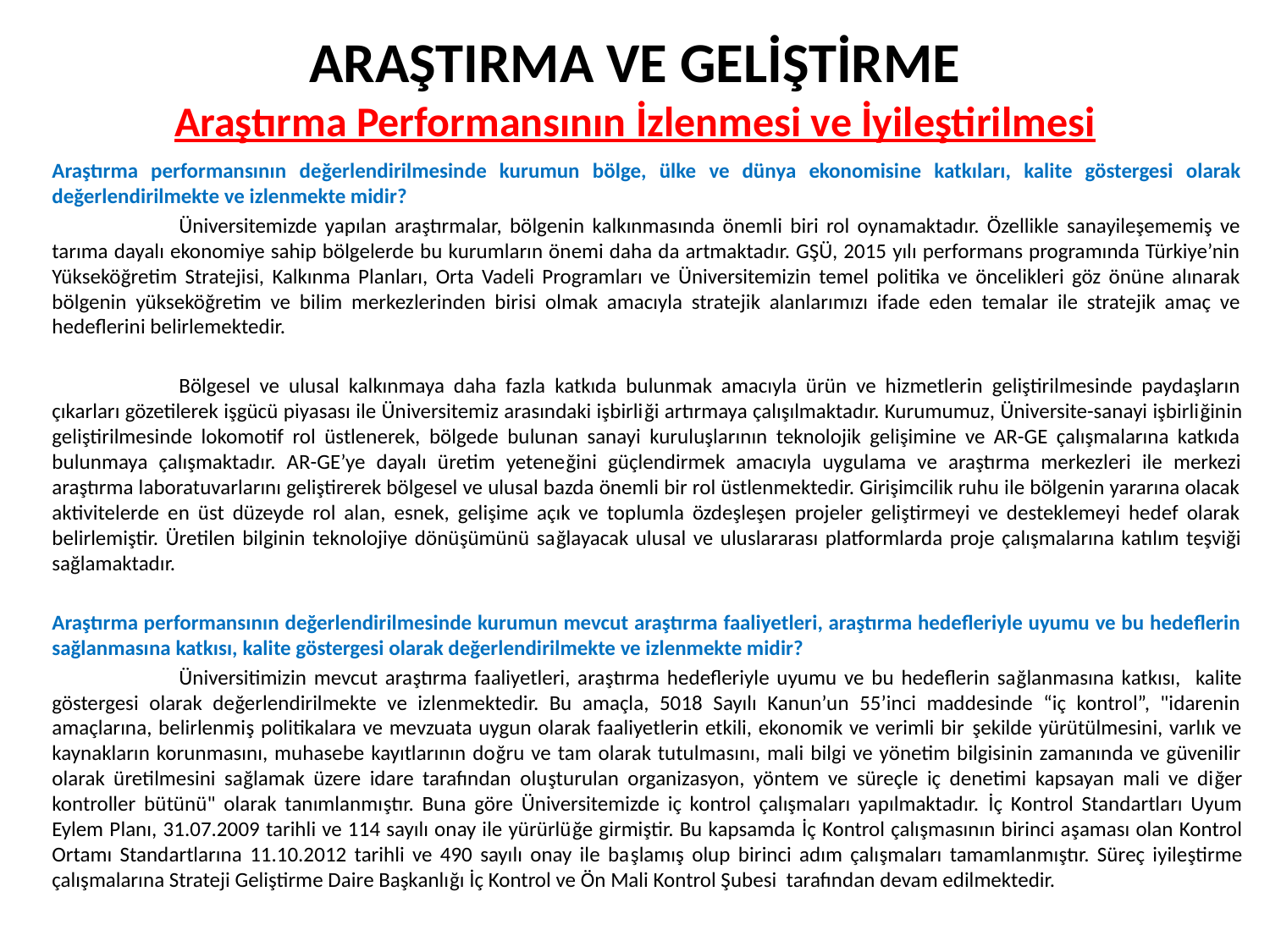

# ARAŞTIRMA VE GELİŞTİRME Araştırma Performansının İzlenmesi ve İyileştirilmesi
Araştırma performansının değerlendirilmesinde kurumun bölge, ülke ve dünya ekonomisine katkıları, kalite göstergesi olarak değerlendirilmekte ve izlenmekte midir?
	Üniversitemizde yapılan araştırmalar, bölgenin kalkınmasında önemli biri rol oynamaktadır. Özellikle sanayileşememiş ve tarıma dayalı ekonomiye sahip bölgelerde bu kurumların önemi daha da artmaktadır. GŞÜ, 2015 yılı performans programında Türkiye’nin Yükseköğretim Stratejisi, Kalkınma Planları, Orta Vadeli Programları ve Üniversitemizin temel politika ve öncelikleri göz önüne alınarak bölgenin yükseköğretim ve bilim merkezlerinden birisi olmak amacıyla stratejik alanlarımızı ifade eden temalar ile stratejik amaç ve hedeflerini belirlemektedir.

	Bölgesel ve ulusal kalkınmaya daha fazla katkıda bulunmak amacıyla ürün ve hizmetlerin geliştirilmesinde paydaşların çıkarları gözetilerek işgücü piyasası ile Üniversitemiz arasındaki işbirliği artırmaya çalışılmaktadır. Kurumumuz, Üniversite-sanayi işbirliğinin geliştirilmesinde lokomotif rol üstlenerek, bölgede bulunan sanayi kuruluşlarının teknolojik gelişimine ve AR-GE çalışmalarına katkıda bulunmaya çalışmaktadır. AR-GE’ye dayalı üretim yeteneğini güçlendirmek amacıyla uygulama ve araştırma merkezleri ile merkezi araştırma laboratuvarlarını geliştirerek bölgesel ve ulusal bazda önemli bir rol üstlenmektedir. Girişimcilik ruhu ile bölgenin yararına olacak aktivitelerde en üst düzeyde rol alan, esnek, gelişime açık ve toplumla özdeşleşen projeler geliştirmeyi ve desteklemeyi hedef olarak belirlemiştir. Üretilen bilginin teknolojiye dönüşümünü sağlayacak ulusal ve uluslararası platformlarda proje çalışmalarına katılım teşviği sağlamaktadır.

Araştırma performansının değerlendirilmesinde kurumun mevcut araştırma faaliyetleri, araştırma hedefleriyle uyumu ve bu hedeflerin sağlanmasına katkısı, kalite göstergesi olarak değerlendirilmekte ve izlenmekte midir?
	Üniversitimizin mevcut araştırma faaliyetleri, araştırma hedefleriyle uyumu ve bu hedeflerin sağlanmasına katkısı,  kalite göstergesi olarak değerlendirilmekte ve izlenmektedir. Bu amaçla, 5018 Sayılı Kanun’un 55’inci maddesinde “iç kontrol”, "idarenin amaçlarına, belirlenmiş politikalara ve mevzuata uygun olarak faaliyetlerin etkili, ekonomik ve verimli bir şekilde yürütülmesini, varlık ve kaynakların korunmasını, muhasebe kayıtlarının doğru ve tam olarak tutulmasını, mali bilgi ve yönetim bilgisinin zamanında ve güvenilir olarak üretilmesini sağlamak üzere idare tarafından oluşturulan organizasyon, yöntem ve süreçle iç denetimi kapsayan mali ve diğer kontroller bütünü" olarak tanımlanmıştır. Buna göre Üniversitemizde iç kontrol çalışmaları yapılmaktadır. İç Kontrol Standartları Uyum Eylem Planı, 31.07.2009 tarihli ve 114 sayılı onay ile yürürlüğe girmiştir. Bu kapsamda İç Kontrol çalışmasının birinci aşaması olan Kontrol Ortamı Standartlarına 11.10.2012 tarihli ve 490 sayılı onay ile başlamış olup birinci adım çalışmaları tamamlanmıştır. Süreç iyileştirme çalışmalarına Strateji Geliştirme Daire Başkanlığı İç Kontrol ve Ön Mali Kontrol Şubesi  tarafından devam edilmektedir.